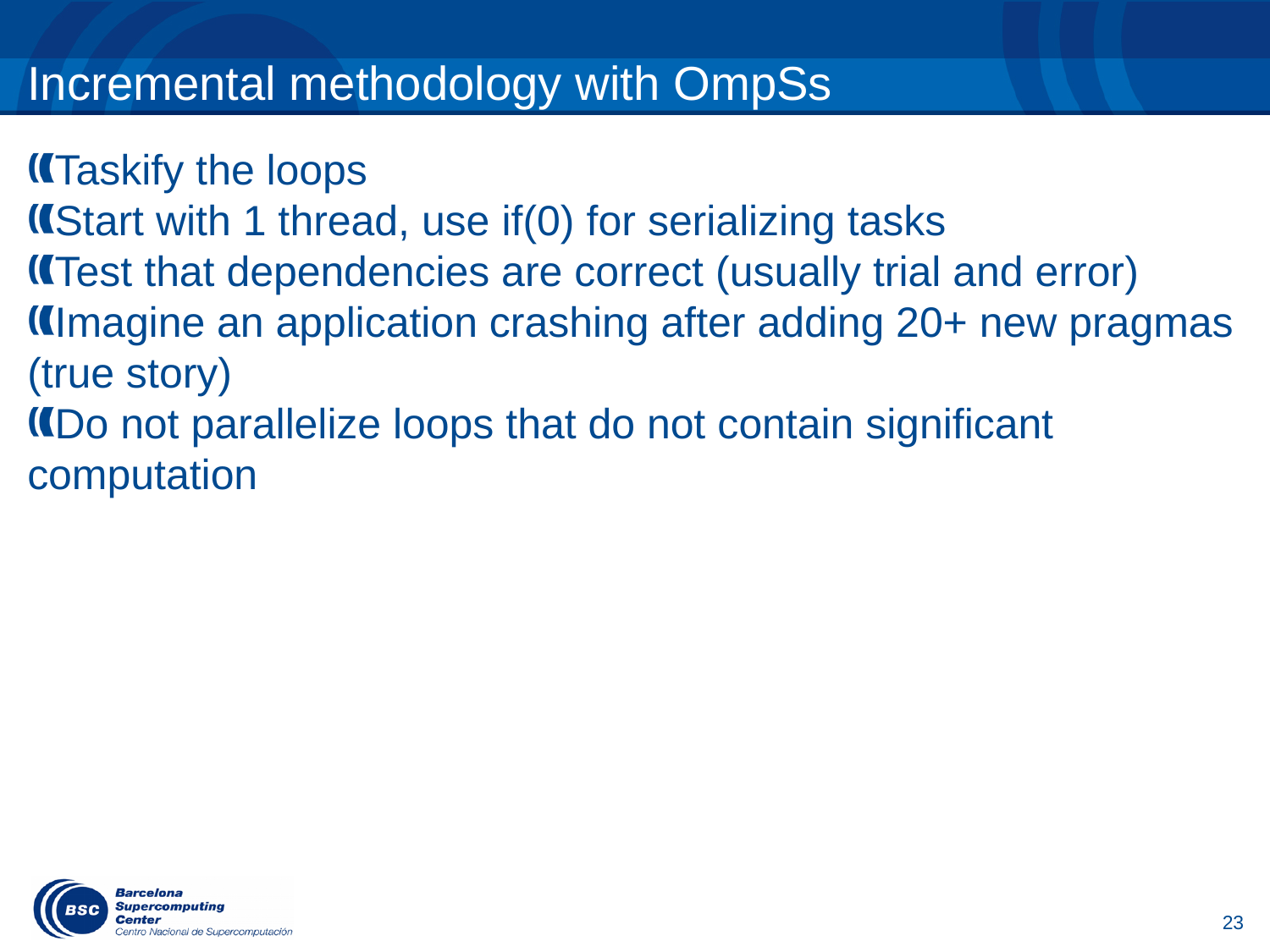

Incremental methodology with OmpSs
Taskify the loops
Start with 1 thread, use if(0) for serializing tasks
Test that dependencies are correct (usually trial and error)
Imagine an application crashing after adding 20+ new pragmas (true story)
Do not parallelize loops that do not contain significant computation
23